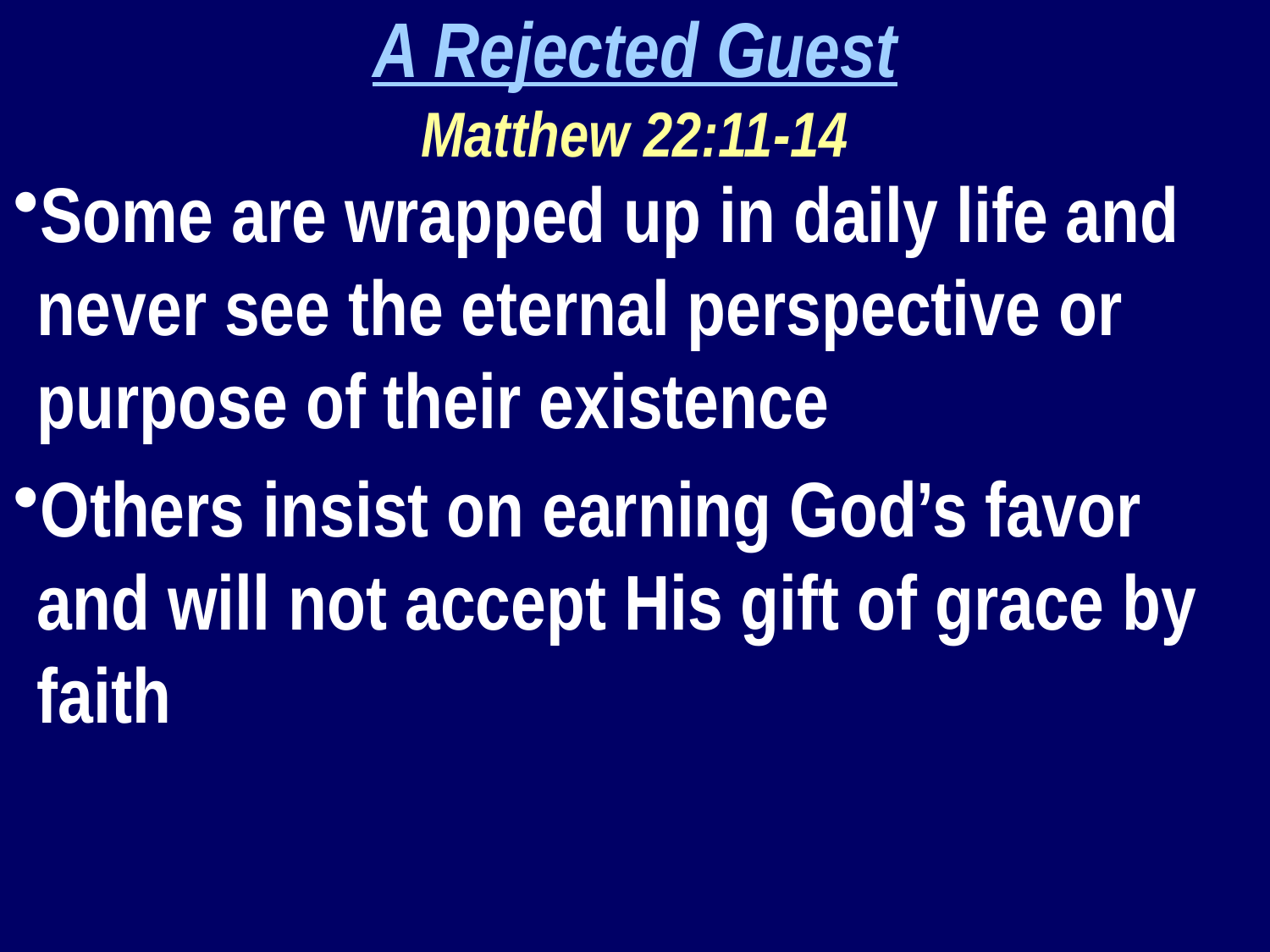

A Rejected Guest
Matthew 22:11-14
Some are wrapped up in daily life and never see the eternal perspective or purpose of their existence
Others insist on earning God’s favor and will not accept His gift of grace by faith